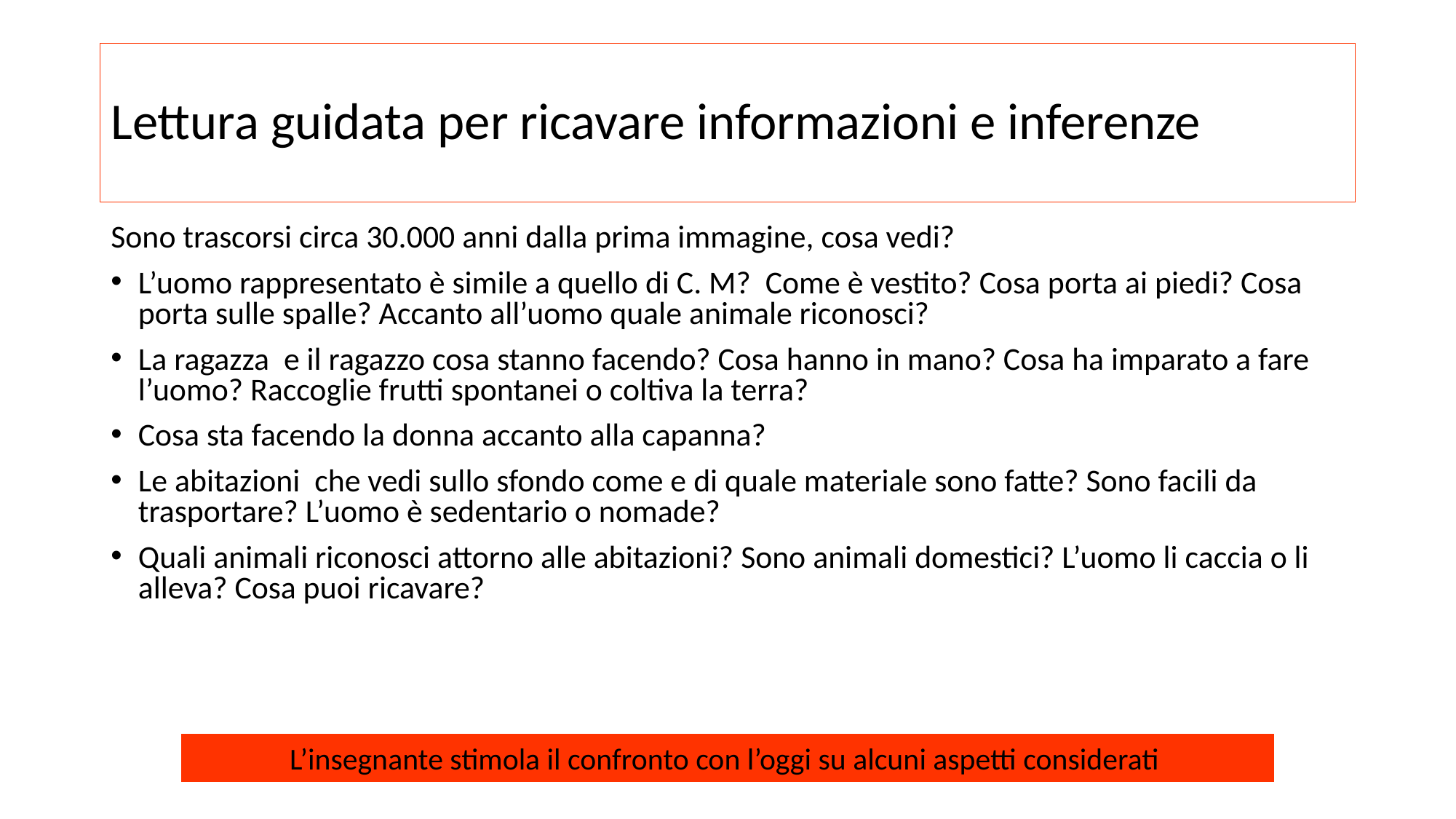

# Lettura guidata per ricavare informazioni e inferenze
Sono trascorsi circa 30.000 anni dalla prima immagine, cosa vedi?
L’uomo rappresentato è simile a quello di C. M?  Come è vestito? Cosa porta ai piedi? Cosa porta sulle spalle? Accanto all’uomo quale animale riconosci?
La ragazza  e il ragazzo cosa stanno facendo? Cosa hanno in mano? Cosa ha imparato a fare l’uomo? Raccoglie frutti spontanei o coltiva la terra?
Cosa sta facendo la donna accanto alla capanna?
Le abitazioni  che vedi sullo sfondo come e di quale materiale sono fatte? Sono facili da trasportare? L’uomo è sedentario o nomade?
Quali animali riconosci attorno alle abitazioni? Sono animali domestici? L’uomo li caccia o li alleva? Cosa puoi ricavare?
L’insegnante stimola il confronto con l’oggi su alcuni aspetti considerati